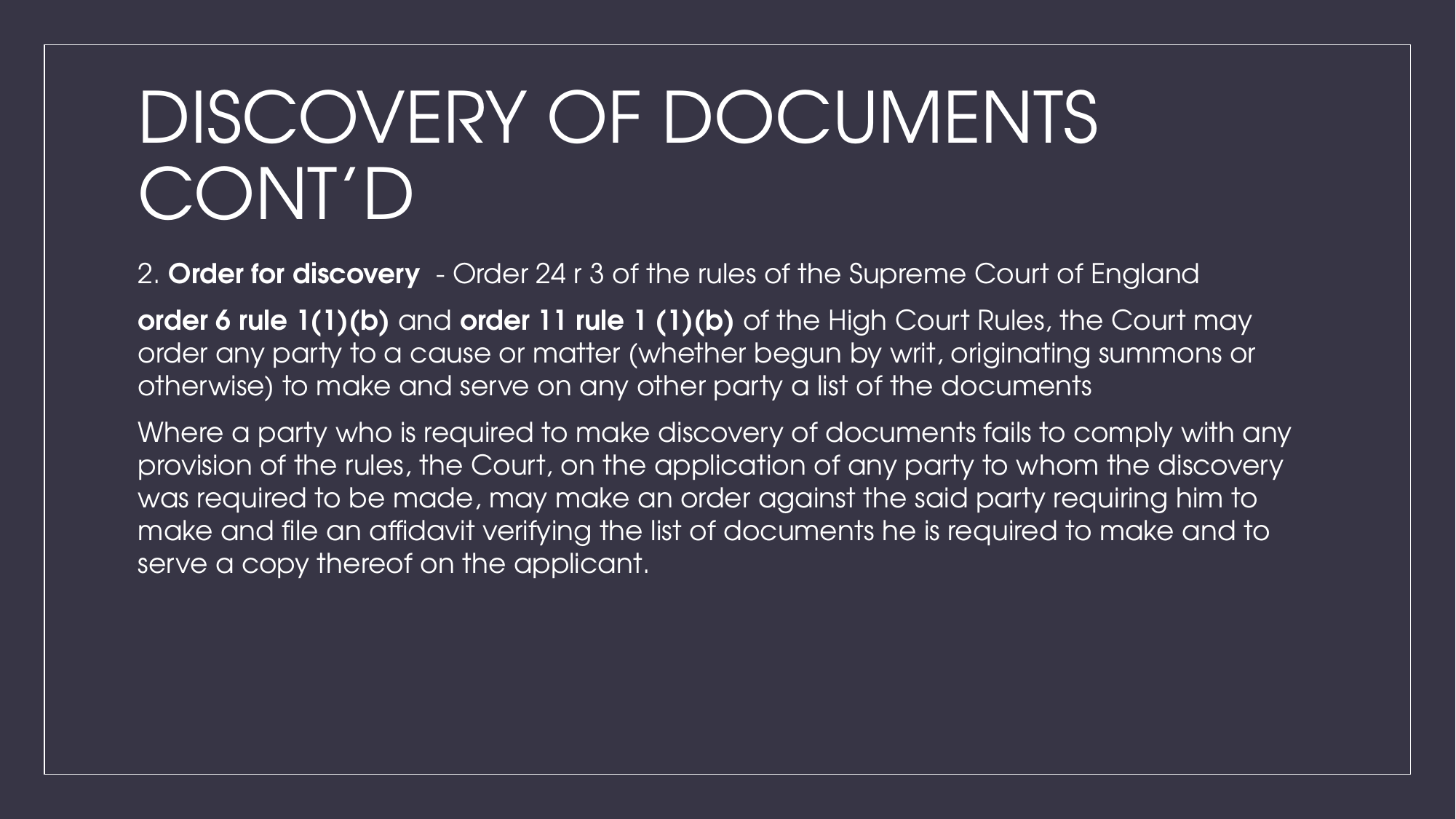

# DISCOVERY OF DOCUMENTS CONT’D
2. Order for discovery  - Order 24 r 3 of the rules of the Supreme Court of England
order 6 rule 1(1)(b) and order 11 rule 1 (1)(b) of the High Court Rules, the Court may order any party to a cause or matter (whether begun by writ, originating summons or otherwise) to make and serve on any other party a list of the documents
Where a party who is required to make discovery of documents fails to comply with any provision of the rules, the Court, on the application of any party to whom the discovery was required to be made, may make an order against the said party requiring him to make and file an affidavit verifying the list of documents he is required to make and to serve a copy thereof on the applicant.